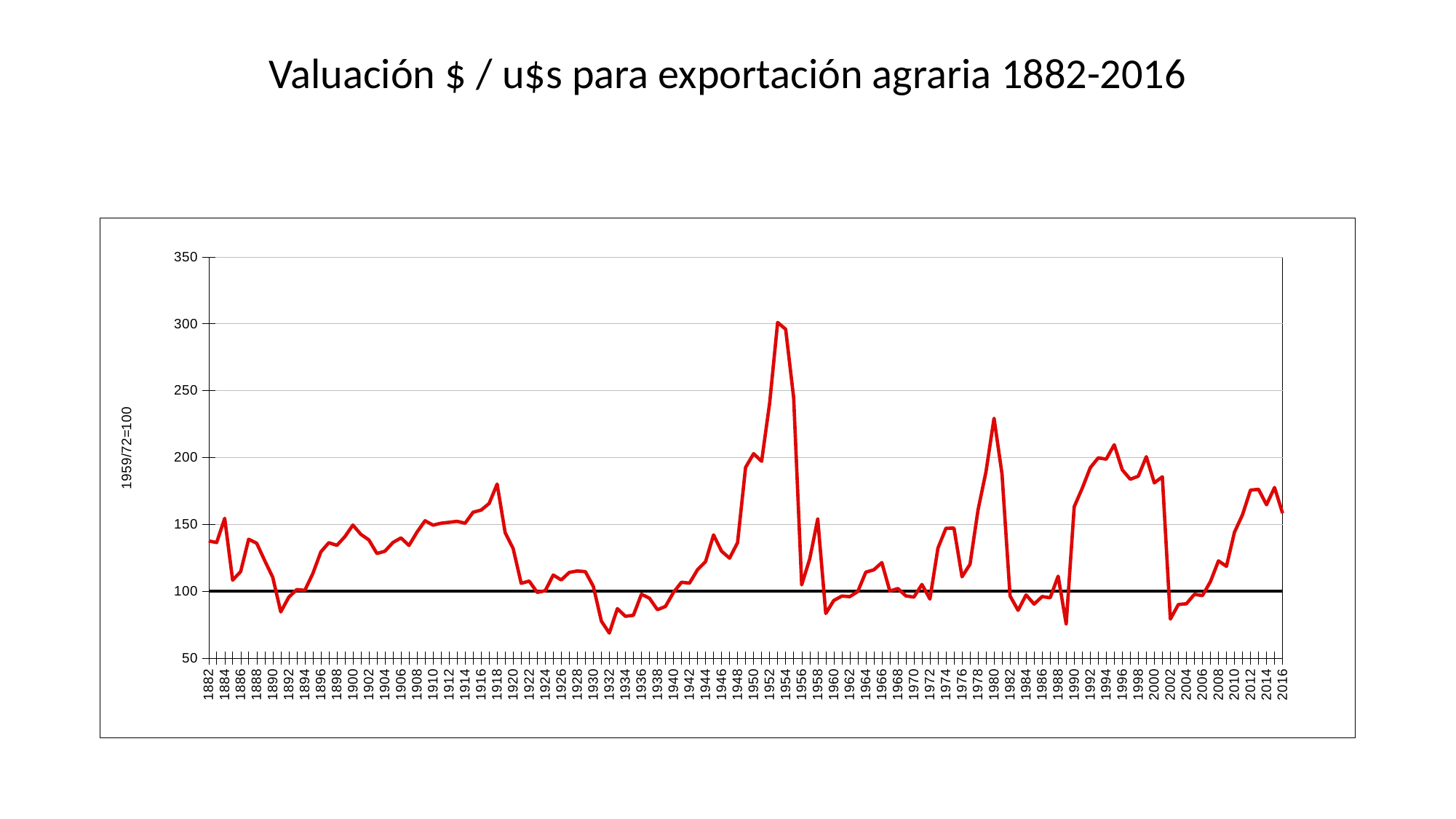

# Valuación $ / u$s para exportación agraria 1882-2016

### Chart

| Category |  |  |
|---|---|---|
| 1882.0 | 100.0 | 137.586071180432 |
| 1883.0 | 100.0 | 136.3332343137222 |
| 1884.0 | 100.0 | 154.4873879108657 |
| 1885.0 | 100.0 | 108.2334234149511 |
| 1886.0 | 100.0 | 114.6843023451151 |
| 1887.0 | 100.0 | 138.8345953791321 |
| 1888.0 | 100.0 | 135.8138866699227 |
| 1889.0 | 100.0 | 122.8037861461402 |
| 1890.0 | 100.0 | 110.429533447999 |
| 1891.0 | 100.0 | 84.4962588010773 |
| 1892.0 | 100.0 | 95.47689163011178 |
| 1893.0 | 100.0 | 101.1961633967938 |
| 1894.0 | 100.0 | 100.5533378459059 |
| 1895.0 | 100.0 | 113.1840321761548 |
| 1896.0 | 100.0 | 129.383921602855 |
| 1897.0 | 100.0 | 136.2484621644602 |
| 1898.0 | 100.0 | 134.2562689162647 |
| 1899.0 | 100.0 | 140.732424932356 |
| 1900.0 | 100.0 | 149.46195766209 |
| 1901.0 | 100.0 | 142.4731841950235 |
| 1902.0 | 100.0 | 138.2857056627228 |
| 1903.0 | 100.0 | 128.1513279925228 |
| 1904.0 | 100.0 | 129.903421400162 |
| 1905.0 | 100.0 | 136.4016932523372 |
| 1906.0 | 100.0 | 139.8230293455044 |
| 1907.0 | 100.0 | 134.1842726251387 |
| 1908.0 | 100.0 | 144.1163955705414 |
| 1909.0 | 100.0 | 152.6605913622711 |
| 1910.0 | 100.0 | 149.3698094661655 |
| 1911.0 | 100.0 | 150.8189110847746 |
| 1912.0 | 100.0 | 151.5068825392586 |
| 1913.0 | 100.0 | 152.2335298647565 |
| 1914.0 | 100.0 | 150.8259881300134 |
| 1915.0 | 100.0 | 159.0680709224327 |
| 1916.0 | 100.0 | 160.6377205356065 |
| 1917.0 | 100.0 | 165.569155079539 |
| 1918.0 | 100.0 | 180.108540253311 |
| 1919.0 | 100.0 | 143.7676843851075 |
| 1920.0 | 100.0 | 131.8892066938752 |
| 1921.0 | 100.0 | 105.8604783492537 |
| 1922.0 | 100.0 | 107.5541553003017 |
| 1923.0 | 100.0 | 99.074200989831 |
| 1924.0 | 100.0 | 100.3229504837183 |
| 1925.0 | 100.0 | 112.0740598971187 |
| 1926.0 | 100.0 | 108.397977761066 |
| 1927.0 | 100.0 | 114.0469130114995 |
| 1928.0 | 100.0 | 115.1056816754195 |
| 1929.0 | 100.0 | 114.6209196199842 |
| 1930.0 | 100.0 | 103.5527024427169 |
| 1931.0 | 100.0 | 77.612773024442 |
| 1932.0 | 100.0 | 68.68190984980997 |
| 1933.0 | 100.0 | 86.9421104575544 |
| 1934.0 | 100.0 | 81.20142303876285 |
| 1935.0 | 100.0 | 81.94837381047972 |
| 1936.0 | 100.0 | 97.69542419801454 |
| 1937.0 | 100.0 | 94.73848538722564 |
| 1938.0 | 100.0 | 86.11796293093578 |
| 1939.0 | 100.0 | 88.57788631847502 |
| 1940.0 | 100.0 | 99.02767412814364 |
| 1941.0 | 100.0 | 106.6599178740929 |
| 1942.0 | 100.0 | 105.9950695162462 |
| 1943.0 | 100.0 | 116.065654984033 |
| 1944.0 | 100.0 | 122.0294376912143 |
| 1945.0 | 100.0 | 142.0621446941534 |
| 1946.0 | 100.0 | 129.8732217354836 |
| 1947.0 | 100.0 | 124.6936783745272 |
| 1948.0 | 100.0 | 136.2223866670907 |
| 1949.0 | 100.0 | 192.5592336461514 |
| 1950.0 | 100.0 | 202.8252462555533 |
| 1951.0 | 100.0 | 197.1480683156565 |
| 1952.0 | 100.0 | 240.6640306962185 |
| 1953.0 | 100.0 | 300.9661560531569 |
| 1954.0 | 100.0 | 295.8384369851136 |
| 1955.0 | 100.0 | 244.6136830048279 |
| 1956.0 | 100.0 | 104.7055428107879 |
| 1957.0 | 100.0 | 124.1736469364204 |
| 1958.0 | 100.0 | 153.9581803059936 |
| 1959.0 | 100.0 | 83.30774083329423 |
| 1960.0 | 100.0 | 93.0140060229245 |
| 1961.0 | 100.0 | 96.30158022288883 |
| 1962.0 | 100.0 | 95.90235741999557 |
| 1963.0 | 100.0 | 99.72026625168895 |
| 1964.0 | 100.0 | 114.2378838064075 |
| 1965.0 | 100.0 | 115.951486095878 |
| 1966.0 | 100.0 | 121.3764822694176 |
| 1967.0 | 100.0 | 100.043808227945 |
| 1968.0 | 100.0 | 101.9385212377473 |
| 1969.0 | 100.0 | 96.46928147356078 |
| 1970.0 | 100.0 | 95.5352530862682 |
| 1971.0 | 100.0 | 104.9703023050106 |
| 1972.0 | 100.0 | 94.12834313037015 |
| 1973.0 | 100.0 | 132.2127925560133 |
| 1974.0 | 100.0 | 147.0835196457913 |
| 1975.0 | 100.0 | 147.0886804112935 |
| 1976.0 | 100.0 | 110.7481101141965 |
| 1977.0 | 100.0 | 120.1381063946873 |
| 1978.0 | 100.0 | 160.8252777630382 |
| 1979.0 | 100.0 | 189.392828190831 |
| 1980.0 | 100.0 | 229.3238858299337 |
| 1981.0 | 100.0 | 187.4438538159502 |
| 1982.0 | 100.0 | 96.42105950182992 |
| 1983.0 | 100.0 | 85.6901649340104 |
| 1984.0 | 100.0 | 97.21109538426381 |
| 1985.0 | 100.0 | 90.31700489696848 |
| 1986.0 | 100.0 | 95.9430279253245 |
| 1987.0 | 100.0 | 95.0425455987346 |
| 1988.0 | 100.0 | 111.2262906576881 |
| 1989.0 | 100.0 | 75.52990628091896 |
| 1990.0 | 100.0 | 163.1675685146503 |
| 1991.0 | 100.0 | 176.9311899957654 |
| 1992.0 | 100.0 | 192.3029634179202 |
| 1993.0 | 100.0 | 199.6804510848127 |
| 1994.0 | 100.0 | 198.7685484647198 |
| 1995.0 | 100.0 | 209.4955793344031 |
| 1996.0 | 100.0 | 190.7770535521343 |
| 1997.0 | 100.0 | 183.6604905422193 |
| 1998.0 | 100.0 | 186.015522351524 |
| 1999.0 | 100.0 | 200.556634613777 |
| 2000.0 | 100.0 | 180.9659056768413 |
| 2001.0 | 100.0 | 185.540417369098 |
| 2002.0 | 100.0 | 79.13545642462165 |
| 2003.0 | 100.0 | 90.00374596865235 |
| 2004.0 | 100.0 | 90.59200163200067 |
| 2005.0 | 100.0 | 97.64440306367813 |
| 2006.0 | 100.0 | 96.67283529233465 |
| 2007.0 | 100.0 | 107.1813980160717 |
| 2008.0 | 100.0 | 122.6707116050684 |
| 2009.0 | 100.0 | 118.5987215069474 |
| 2010.0 | 100.0 | 144.059402680246 |
| 2011.0 | 100.0 | 157.1498523930741 |
| 2012.0 | 100.0 | 175.5820651662196 |
| 2013.0 | 100.0 | 176.1350480267253 |
| 2014.0 | 100.0 | 164.6077307145477 |
| 2015.0 | 100.0 | 177.5250925814185 |
| 2016.0 | 100.0 | 158.2848355602648 |